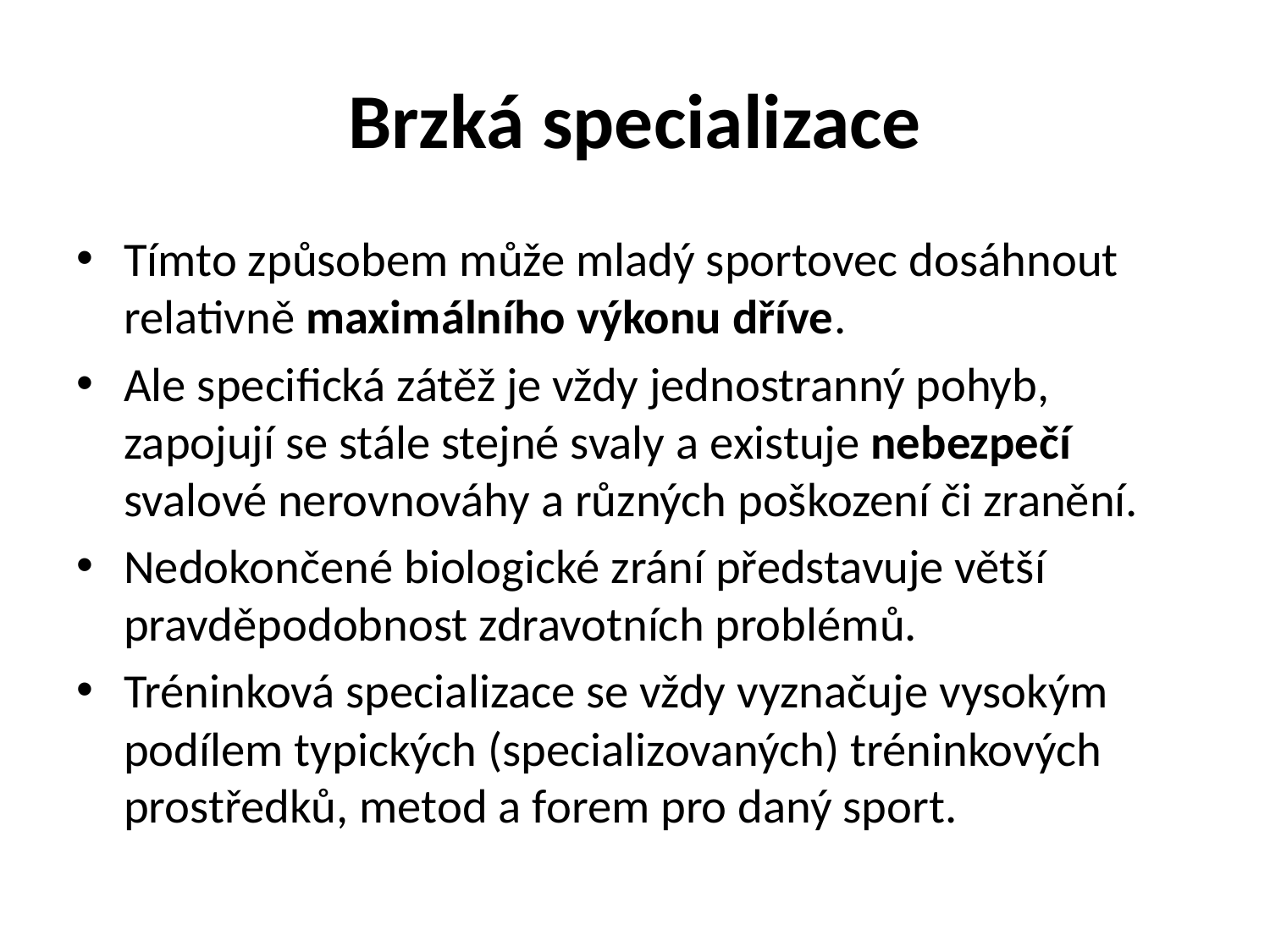

# Brzká specializace
Tímto způsobem může mladý sportovec dosáhnout relativně maximálního výkonu dříve.
Ale specifická zátěž je vždy jednostranný pohyb, zapojují se stále stejné svaly a existuje nebezpečí svalové nerovnováhy a různých poškození či zranění.
Nedokončené biologické zrání představuje větší pravděpodobnost zdravotních problémů.
Tréninková specializace se vždy vyznačuje vysokým podílem typických (specializovaných) tréninkových prostředků, metod a forem pro daný sport.